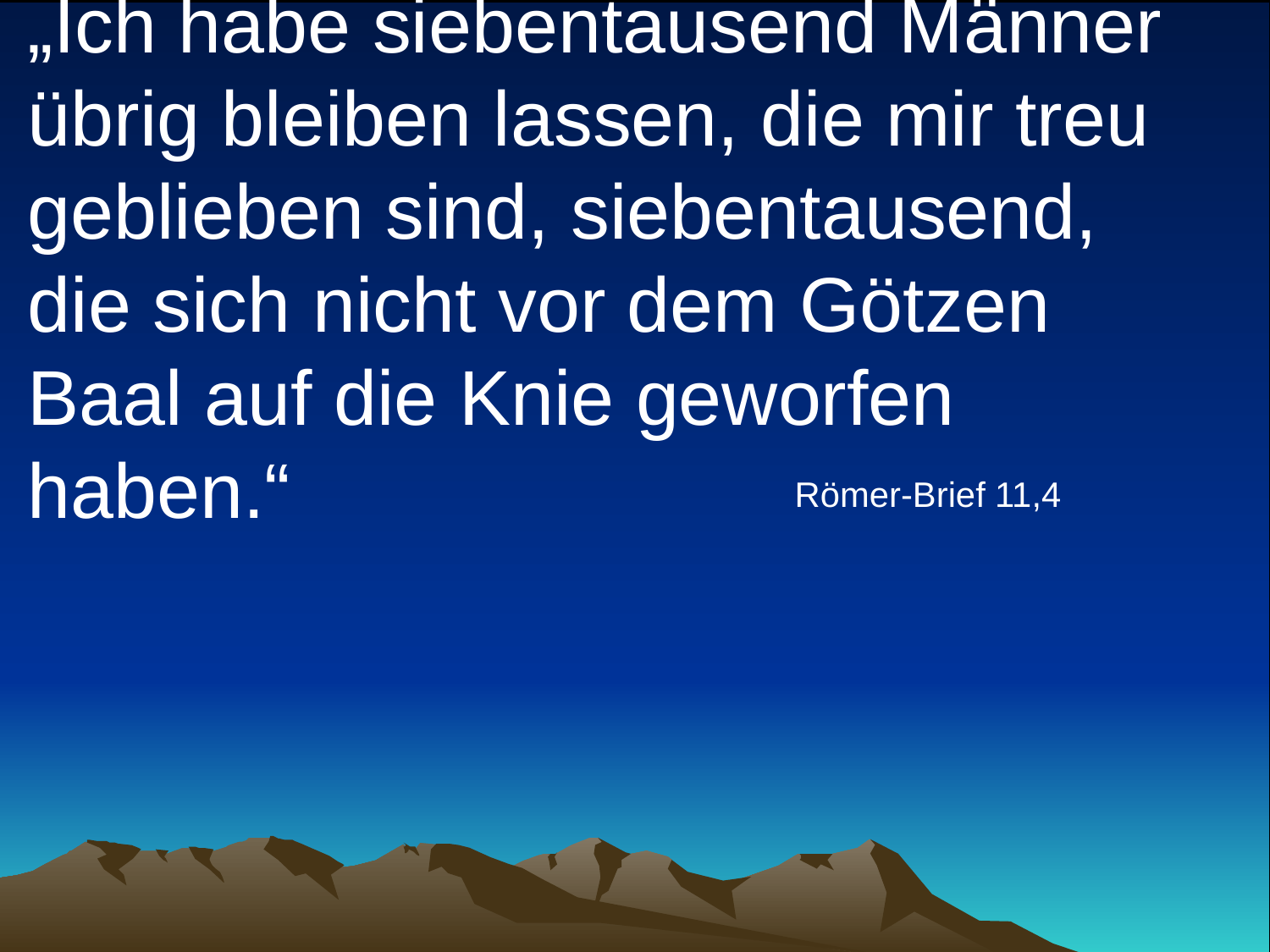

# „Ich habe siebentausend Männer übrig bleiben lassen, die mir treu geblieben sind, siebentausend, die sich nicht vor dem Götzen Baal auf die Knie geworfen haben.“
Römer-Brief 11,4